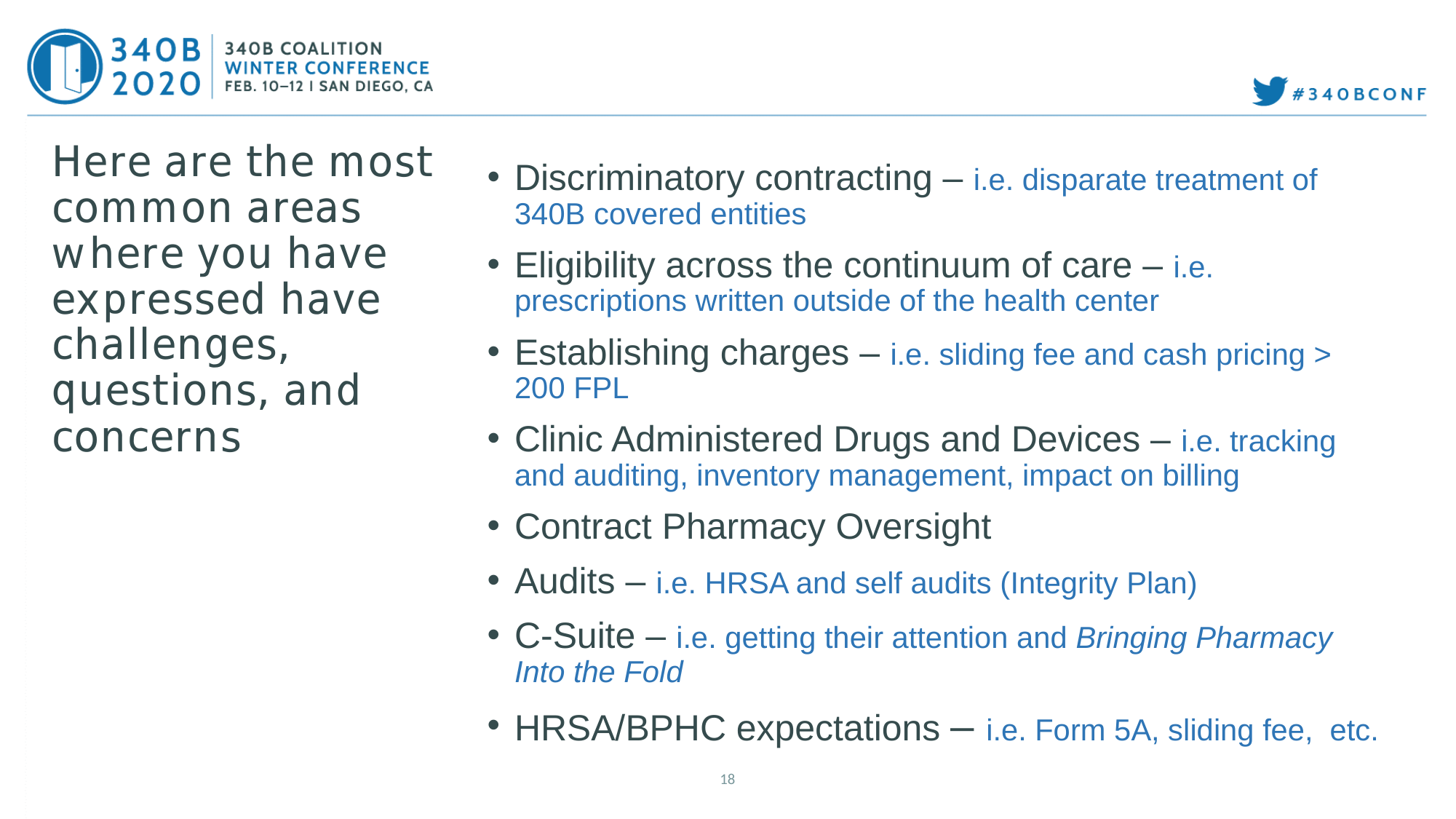

Discriminatory contracting – i.e. disparate treatment of 340B covered entities
Eligibility across the continuum of care – i.e. prescriptions written outside of the health center
Establishing charges – i.e. sliding fee and cash pricing > 200 FPL
Clinic Administered Drugs and Devices – i.e. tracking and auditing, inventory management, impact on billing
Contract Pharmacy Oversight
Audits – i.e. HRSA and self audits (Integrity Plan)
C-Suite – i.e. getting their attention and Bringing Pharmacy Into the Fold
HRSA/BPHC expectations – i.e. Form 5A, sliding fee,  etc.

# Here are the most common areas where you have expressed have challenges, questions, and concerns
18